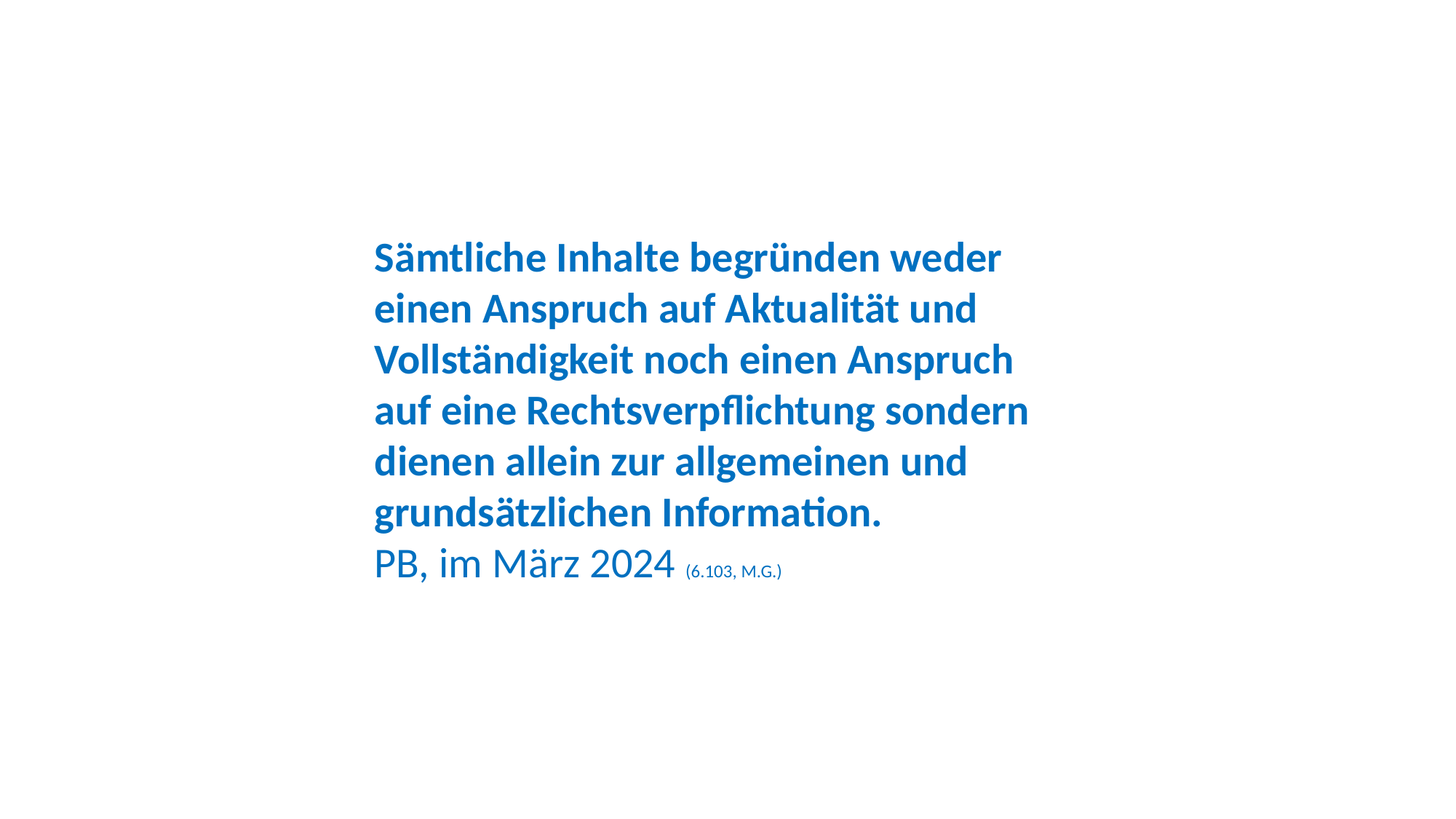

Sämtliche Inhalte begründen weder einen Anspruch auf Aktualität und Vollständigkeit noch einen Anspruch auf eine Rechtsverpflichtung sondern dienen allein zur allgemeinen und grundsätzlichen Information.
PB, im März 2024 (6.103, M.G.)